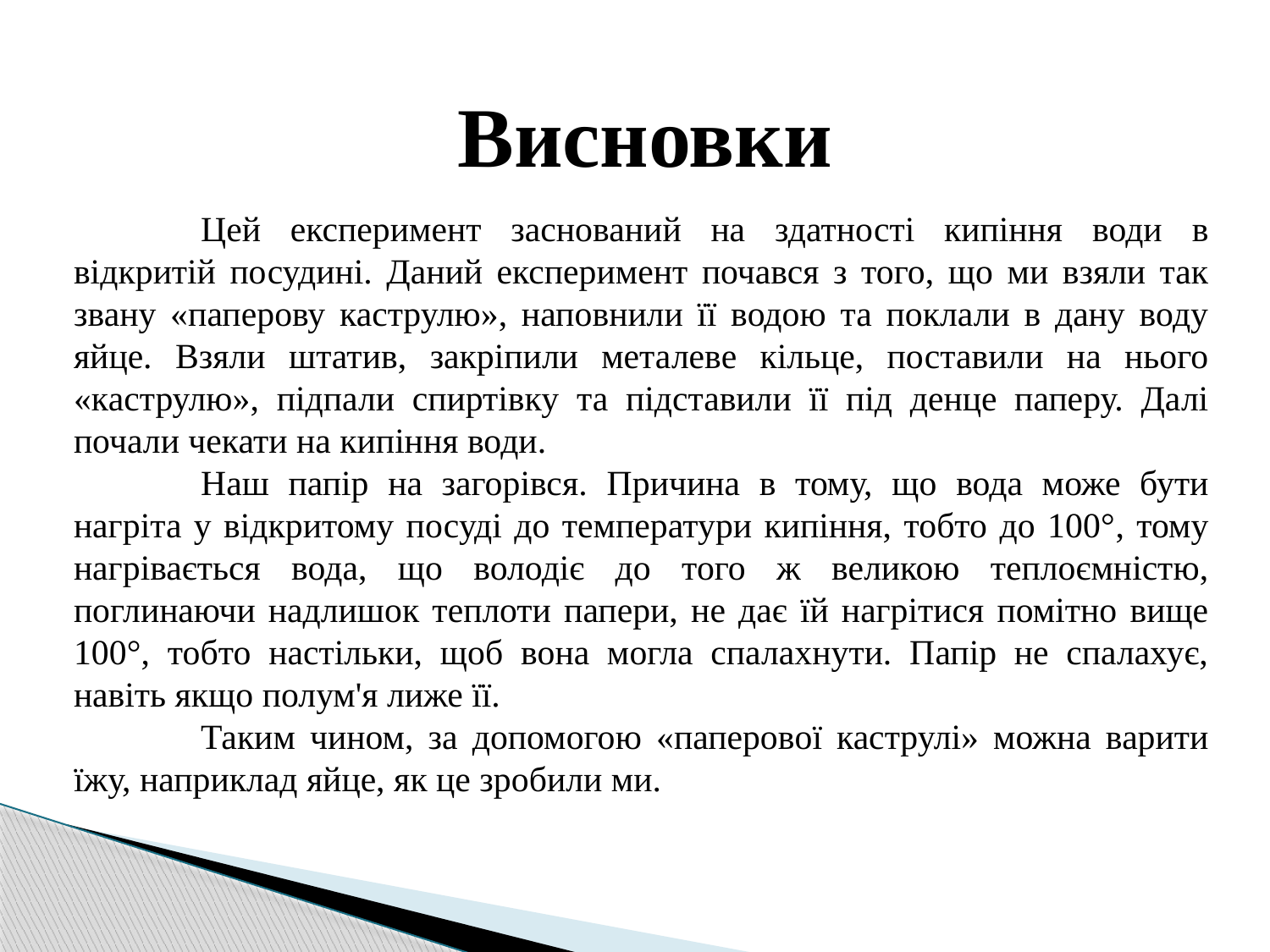

Висновки
	Цей експеримент заснований на здатності кипіння води в відкритій посудині. Даний експеримент почався з того, що ми взяли так звану «паперову каструлю», наповнили її водою та поклали в дану воду яйце. Взяли штатив, закріпили металеве кільце, поставили на нього «каструлю», підпали спиртівку та підставили її під денце паперу. Далі почали чекати на кипіння води.
	Наш папір на загорівся. Причина в тому, що вода може бути нагріта у відкритому посуді до температури кипіння, тобто до 100°, тому нагрівається вода, що володіє до того ж великою теплоємністю, поглинаючи надлишок теплоти папери, не дає їй нагрітися помітно вище 100°, тобто настільки, щоб вона могла спалахнути. Папір не спалахує, навіть якщо полум'я лиже її.
	Таким чином, за допомогою «паперової каструлі» можна варити їжу, наприклад яйце, як це зробили ми.